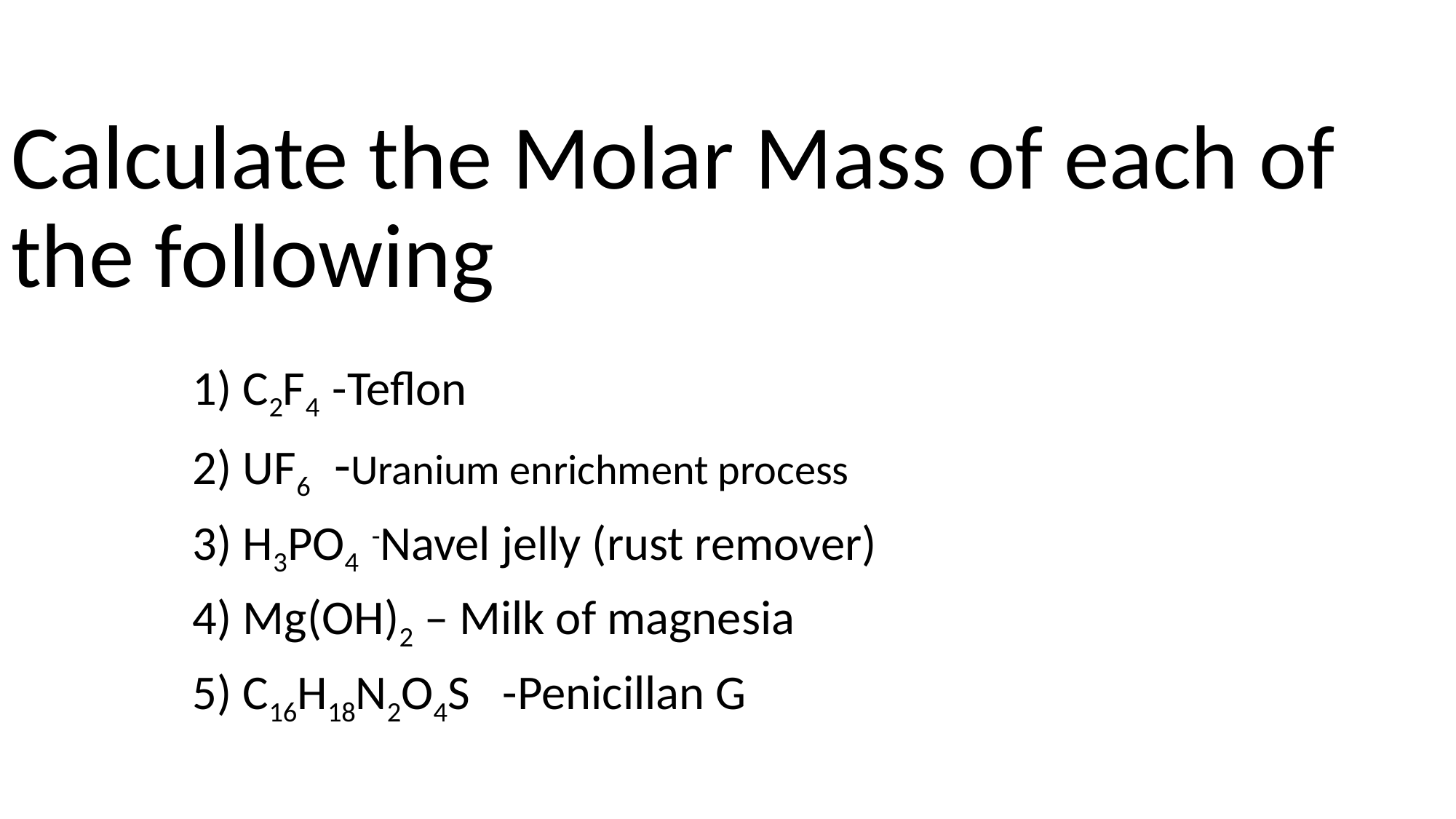

# Calculate the Molar Mass of each of the following
1) C2F4  -Teflon
2) UF6   -Uranium enrichment process
3) H3PO4  -Navel jelly (rust remover)
4) Mg(OH)2 – Milk of magnesia
5) C16H18N2O4S   -Penicillan G